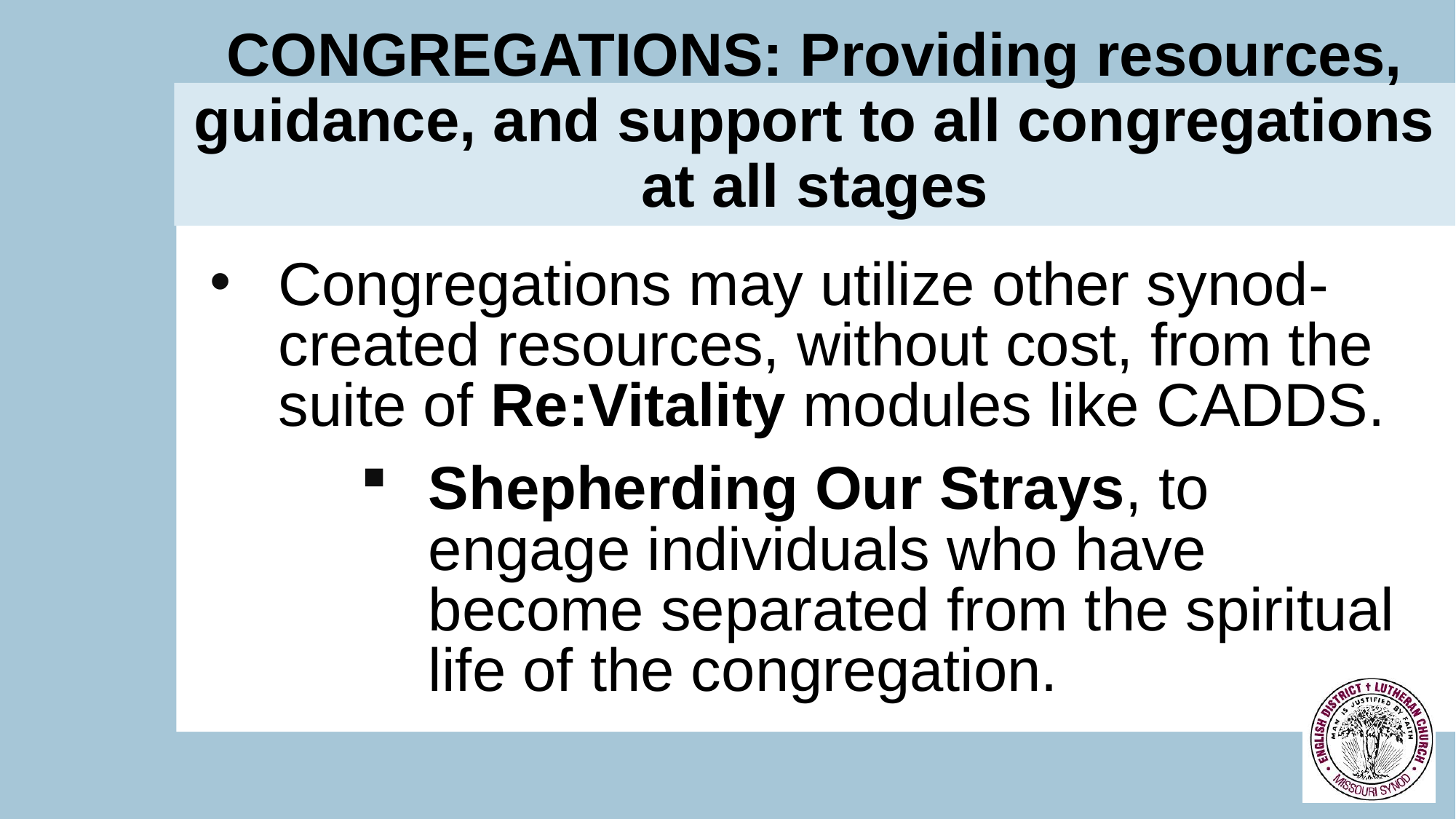

CONGREGATIONS: Providing resources, guidance, and support to all congregations at all stages
Congregations may utilize other synod-created resources, without cost, from the suite of Re:Vitality modules like CADDS.
Shepherding Our Strays, to engage individuals who have become separated from the spiritual life of the congregation.